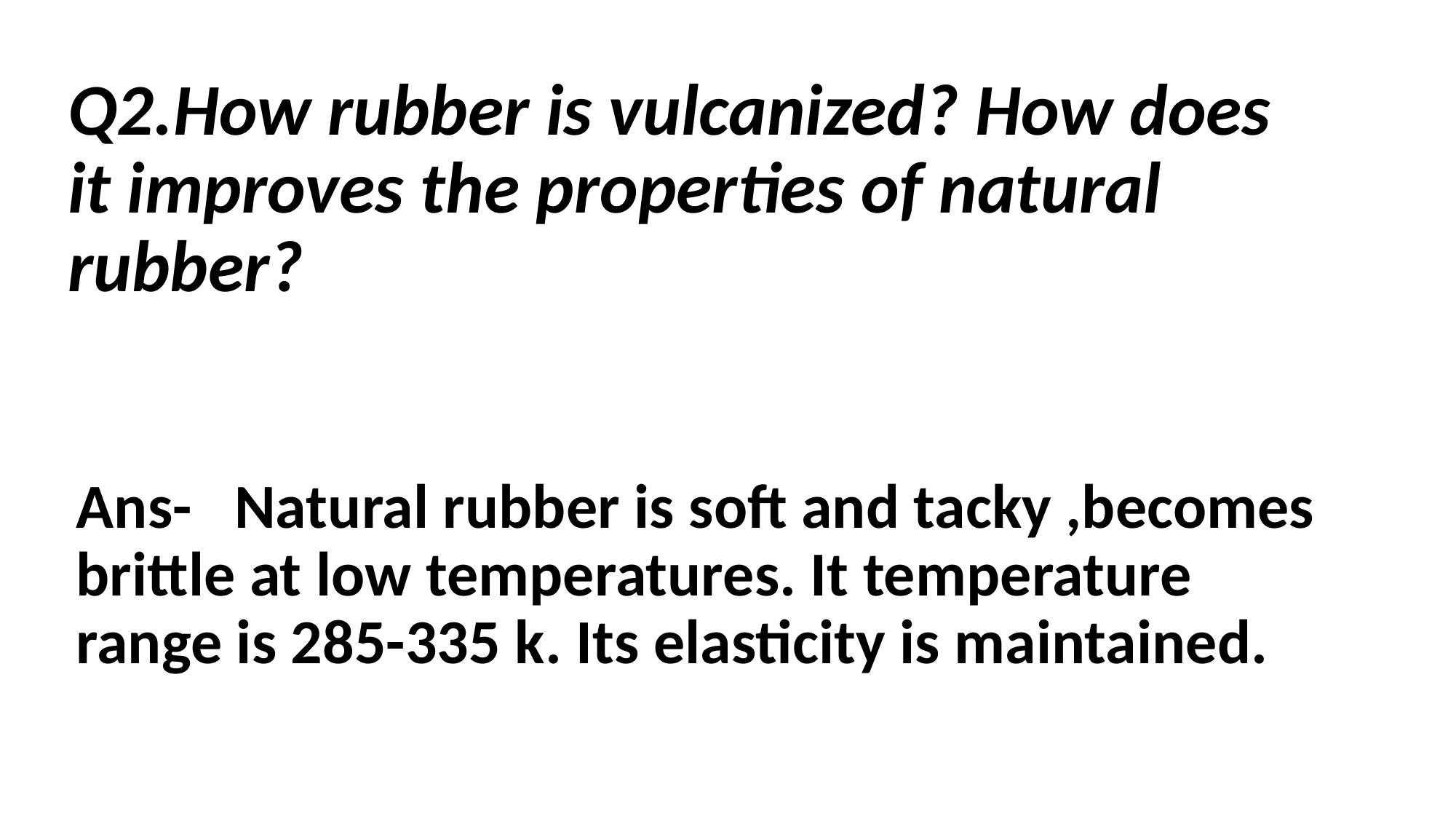

# Q2.How rubber is vulcanized? How does it improves the properties of natural rubber?

Ans-   Natural rubber is soft and tacky ,becomes brittle at low temperatures. It temperature range is 285-335 k. Its elasticity is maintained.